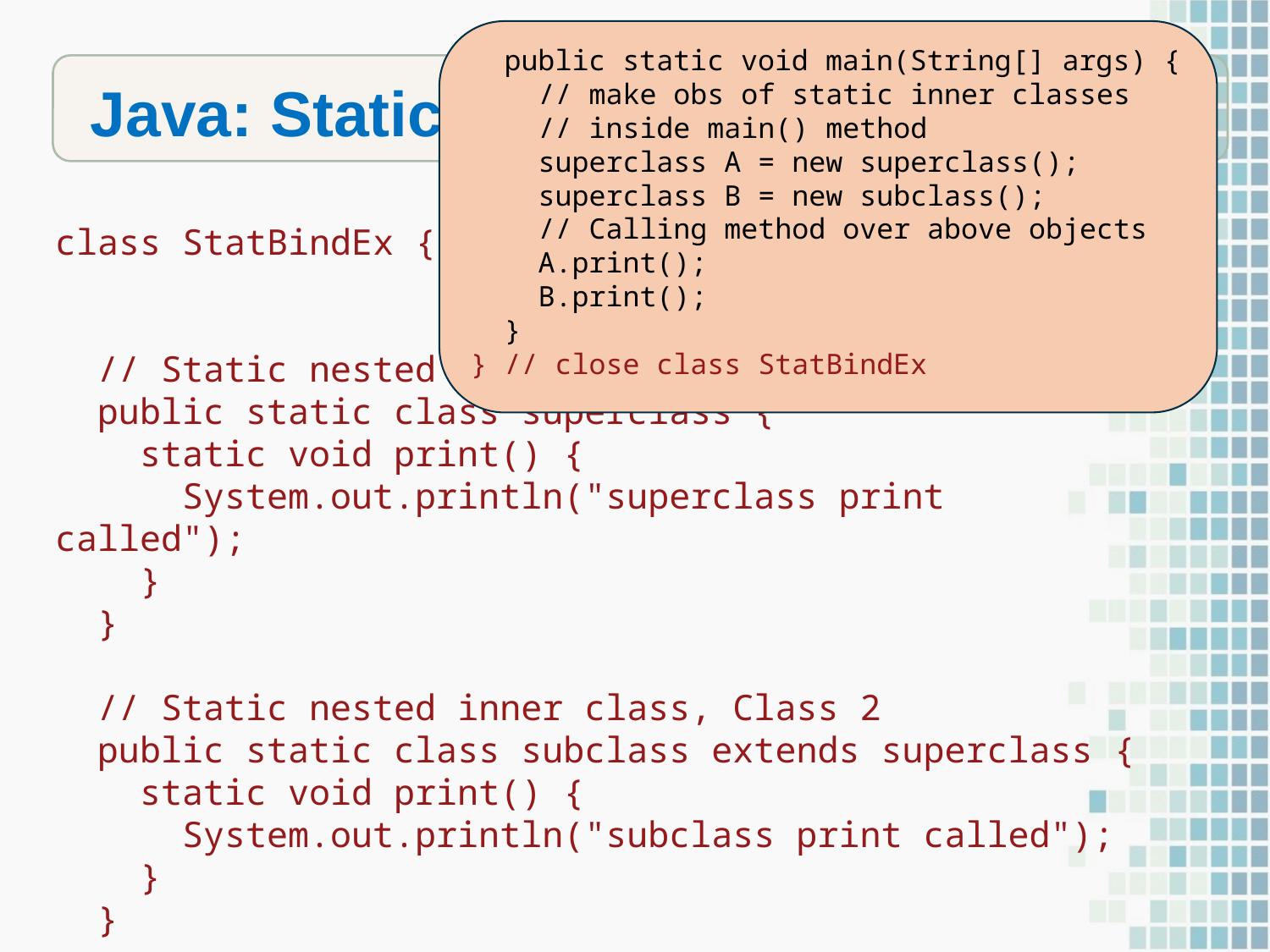

public static void main(String[] args) {
    // make obs of static inner classes
    // inside main() method
    superclass A = new superclass();
    superclass B = new subclass();
    // Calling method over above objects
    A.print();
    B.print();
  }
} // close class StatBindEx
 Java: Static binding

class StatBindEx {

  // Static nested inner class, Class 1
  public static class superclass {
    static void print() {
      System.out.println("superclass print called");
    }
  }

  // Static nested inner class, Class 2
  public static class subclass extends superclass {
    static void print() {
      System.out.println("subclass print called");
    }
  }